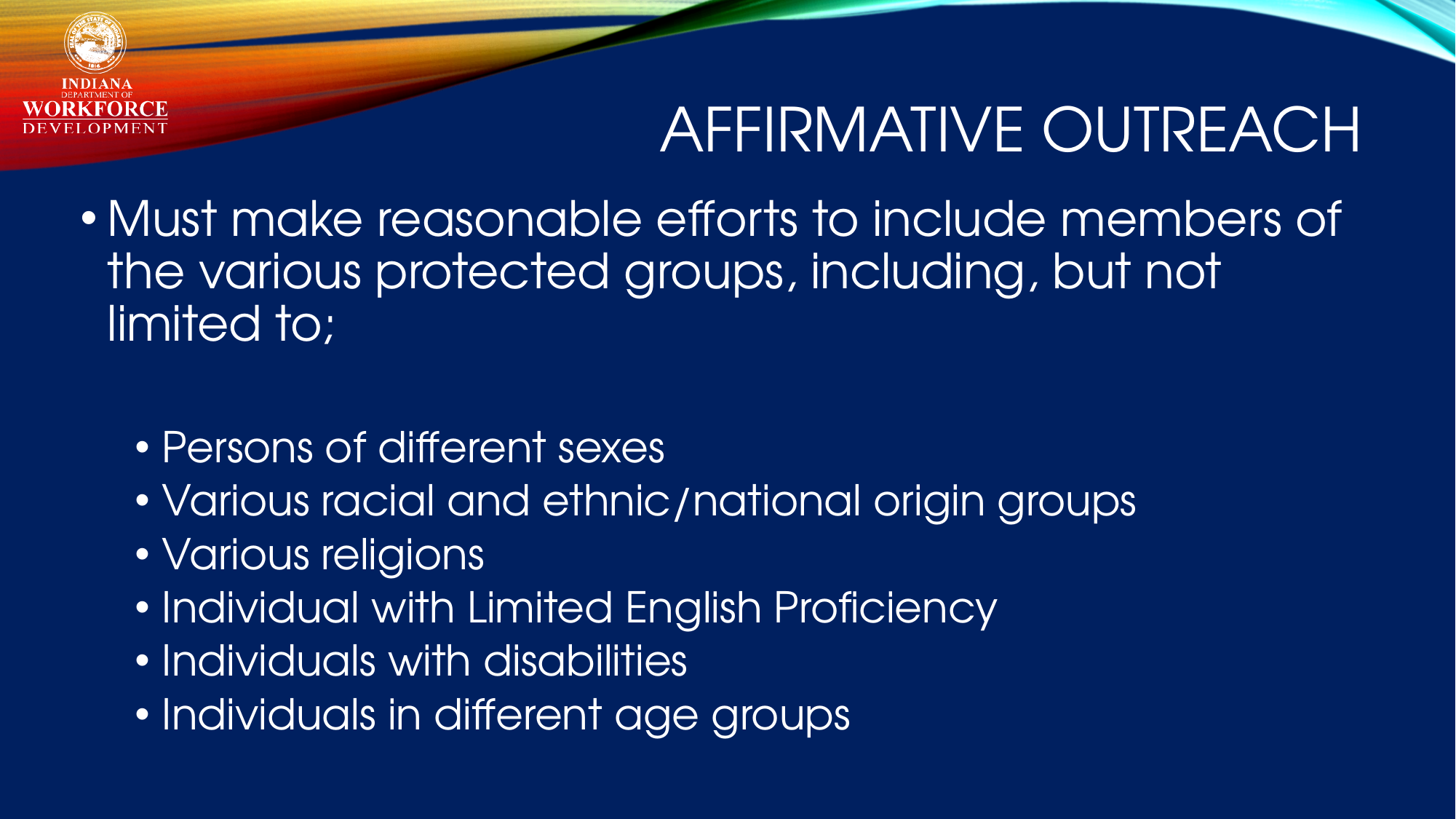

# Affirmative Outreach
Must make reasonable efforts to include members of the various protected groups, including, but not limited to;

Persons of different sexes
Various racial and ethnic/national origin groups
Various religions
Individual with Limited English Proficiency
Individuals with disabilities
Individuals in different age groups